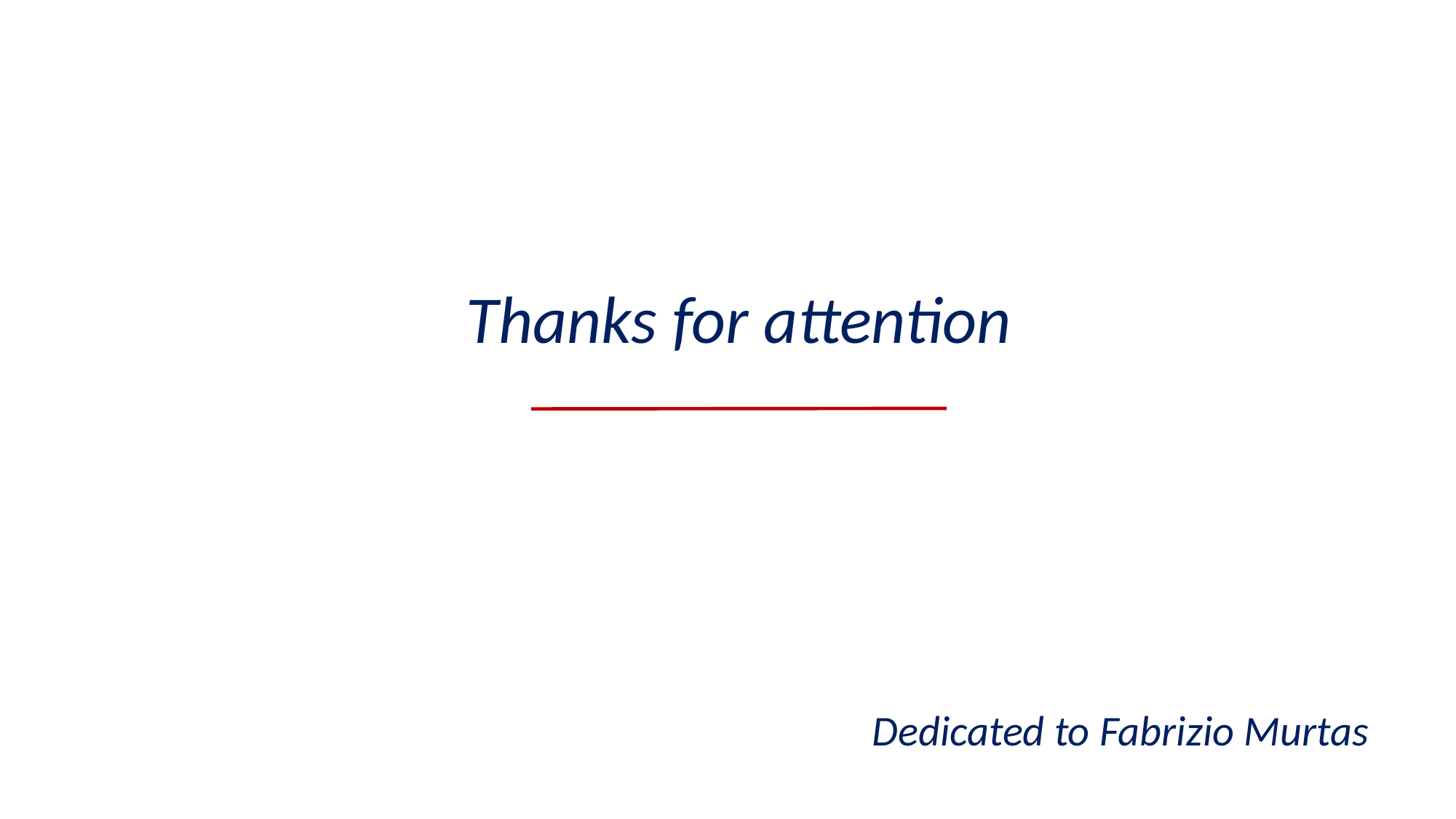

Thanks for attention
Dedicated to Fabrizio Murtas